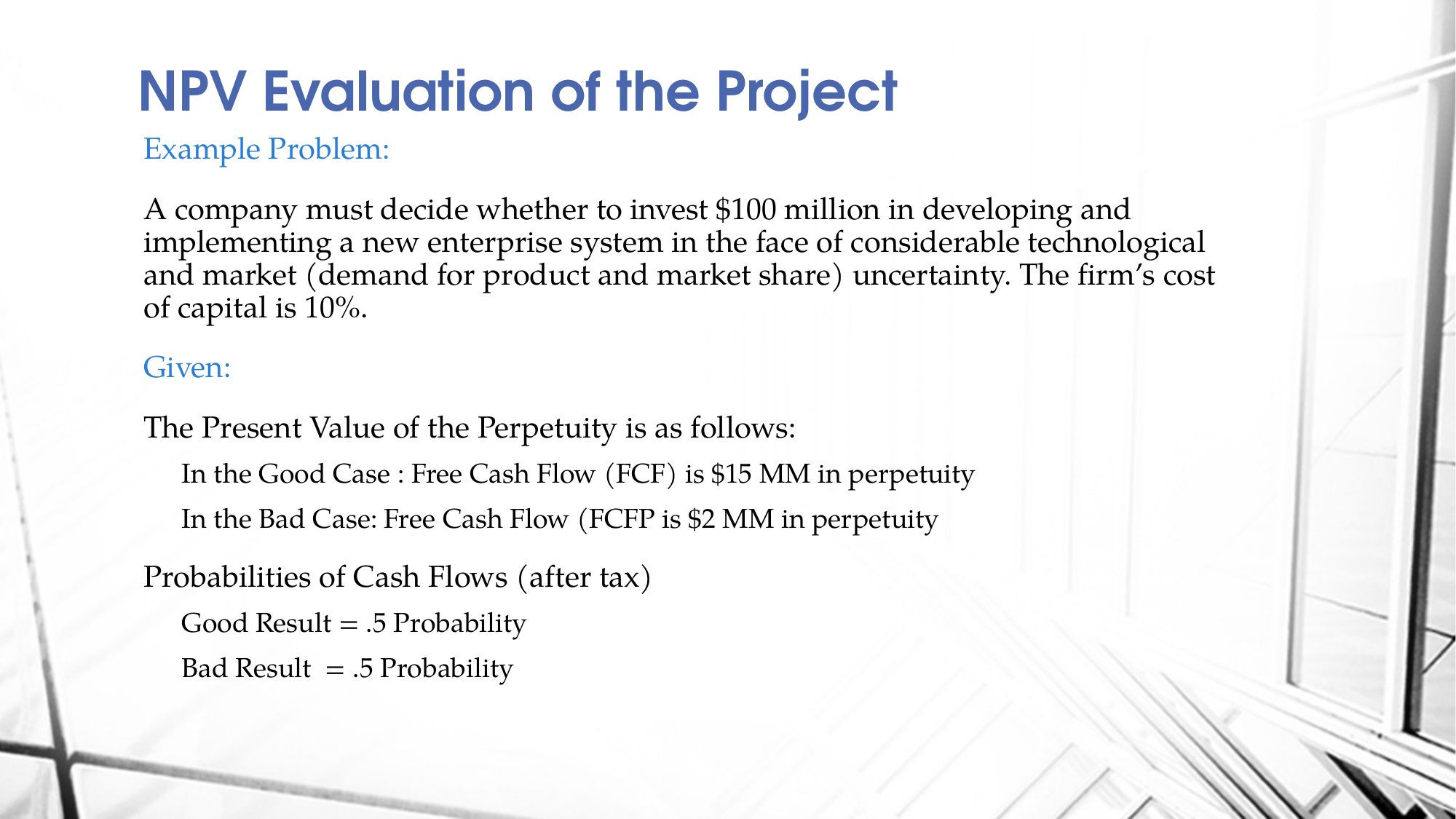

# NPV Evaluation of the Project
Example Problem:
A company must decide whether to invest $100 million in developing and implementing a new enterprise system in the face of considerable technological and market (demand for product and market share) uncertainty. The firm’s cost of capital is 10%.
Given:
The Present Value of the Perpetuity is as follows:
In the Good Case : Free Cash Flow (FCF) is $15 MM in perpetuity
In the Bad Case: Free Cash Flow (FCFP is $2 MM in perpetuity
Probabilities of Cash Flows (after tax)
Good Result = .5 Probability
Bad Result  = .5 Probability